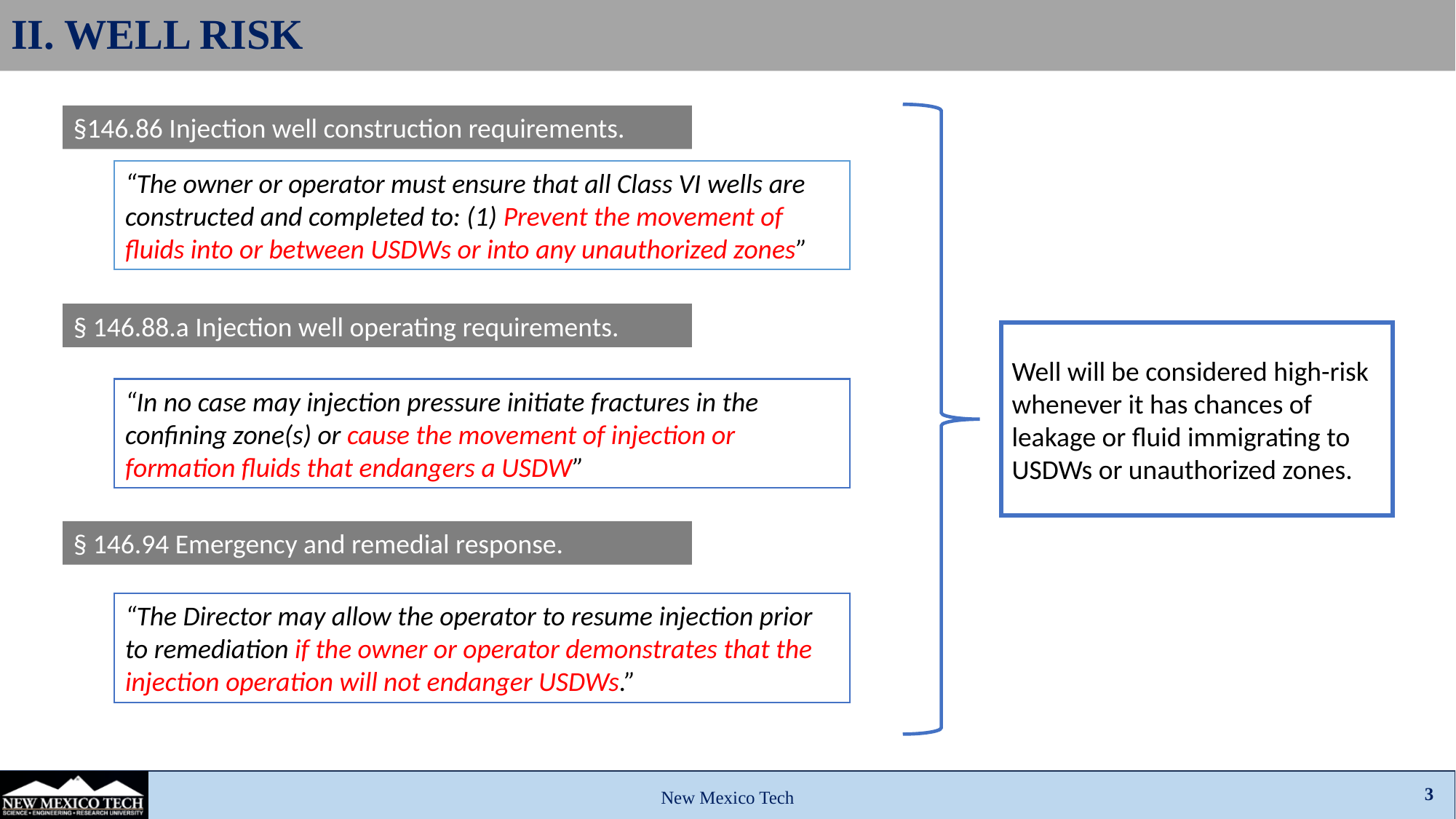

# II. WELL RISK

§146.86 Injection well construction requirements.
“The owner or operator must ensure that all Class VI wells are constructed and completed to: (1) Prevent the movement of fluids into or between USDWs or into any unauthorized zones”
§ 146.88.a Injection well operating requirements.
Well will be considered high-risk whenever it has chances of leakage or fluid immigrating to USDWs or unauthorized zones.
“In no case may injection pressure initiate fractures in the confining zone(s) or cause the movement of injection or formation fluids that endangers a USDW”
§ 146.94 Emergency and remedial response.
“The Director may allow the operator to resume injection prior to remediation if the owner or operator demonstrates that the injection operation will not endanger USDWs.”
3
New Mexico Tech